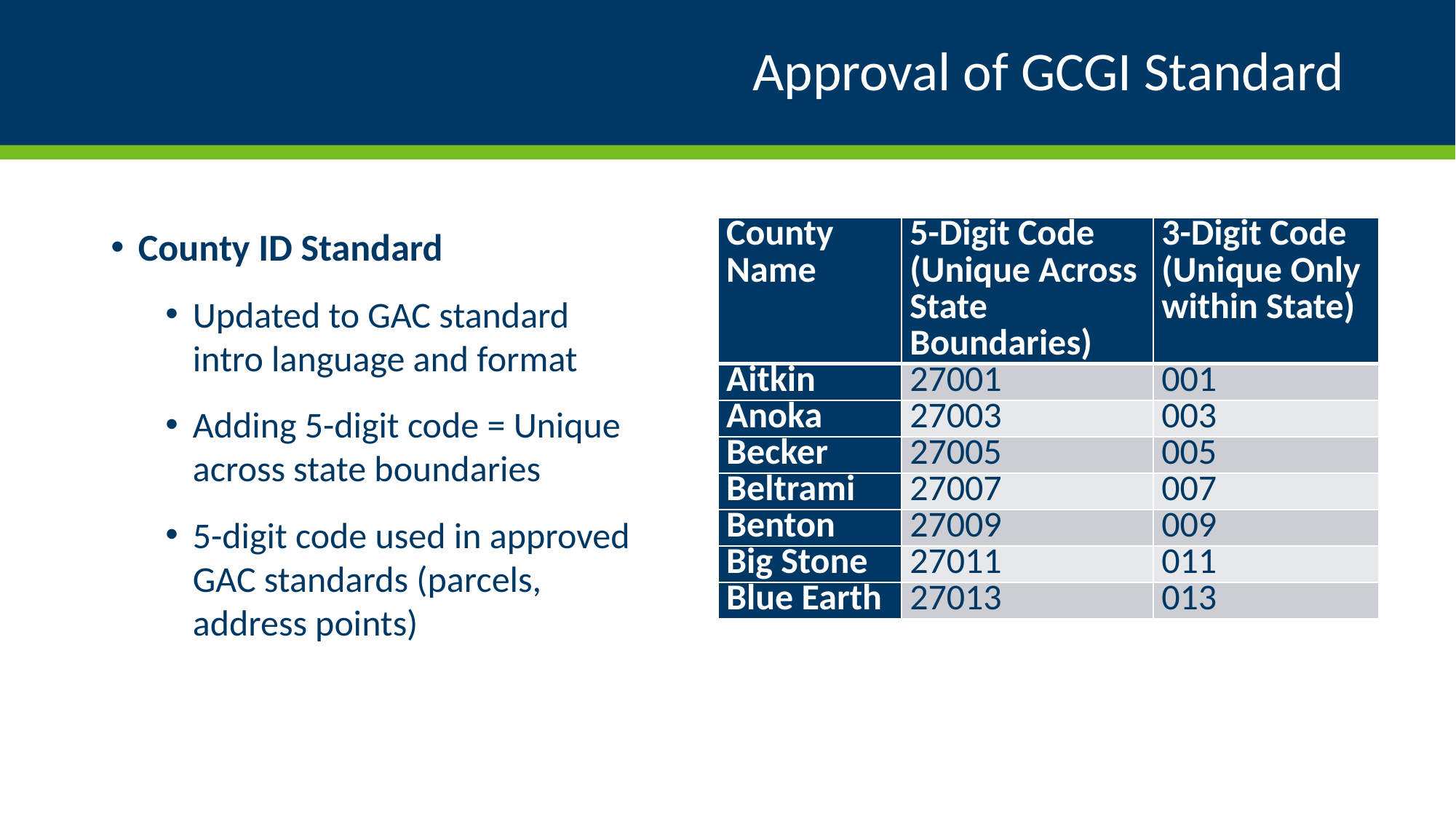

# Approval of GCGI Standard
County ID Standard
Updated to GAC standard intro language and format
Adding 5-digit code = Unique across state boundaries
5-digit code used in approved GAC standards (parcels, address points)
| County Name | 5-Digit Code (Unique Across State Boundaries) | 3-Digit Code (Unique Only within State) |
| --- | --- | --- |
| Aitkin | 27001 | 001 |
| Anoka | 27003 | 003 |
| Becker | 27005 | 005 |
| Beltrami | 27007 | 007 |
| Benton | 27009 | 009 |
| Big Stone | 27011 | 011 |
| Blue Earth | 27013 | 013 |